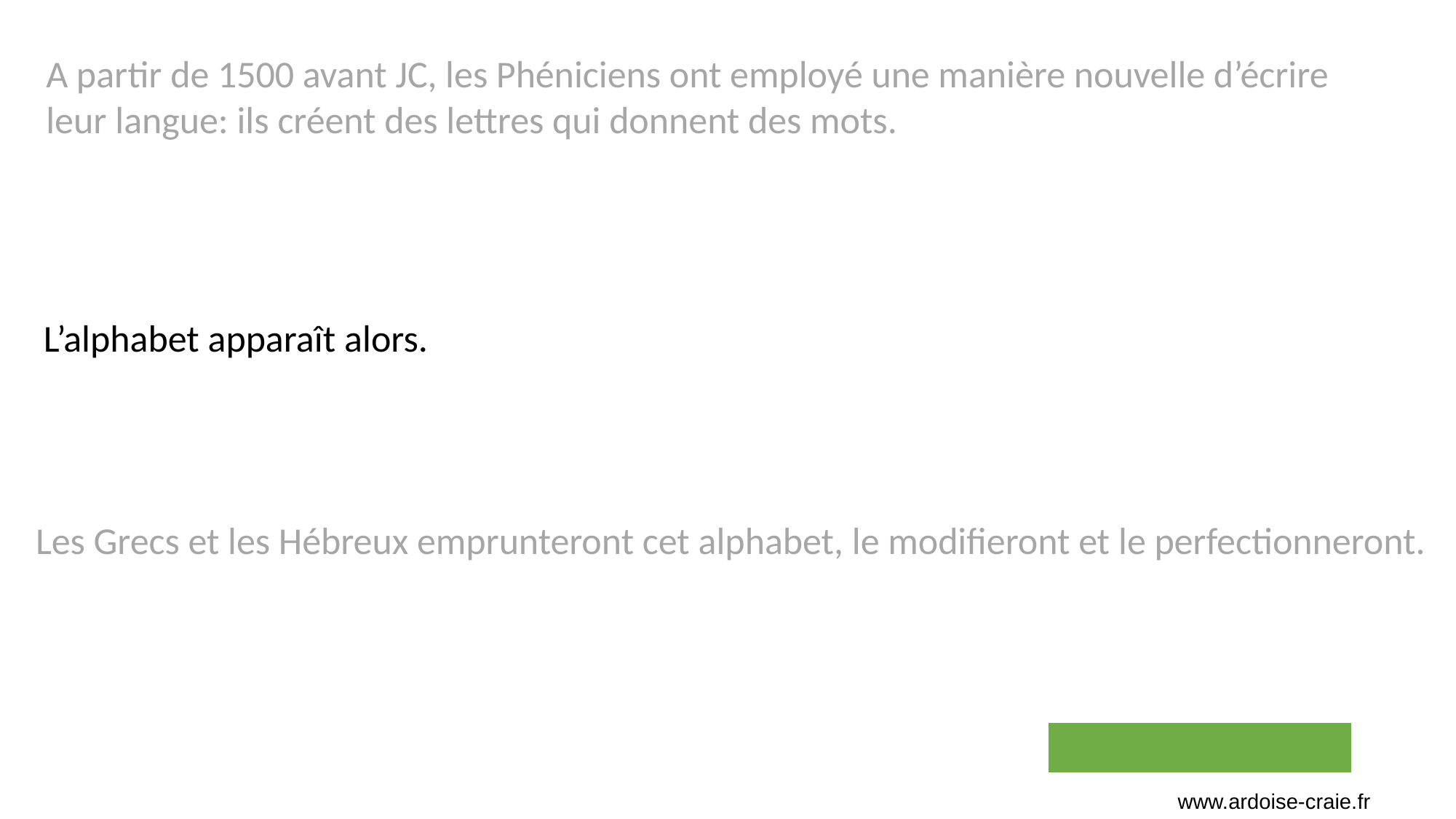

A partir de 1500 avant JC, les Phéniciens ont employé une manière nouvelle d’écrire
leur langue: ils créent des lettres qui donnent des mots.
L’alphabet apparaît alors.
Les Grecs et les Hébreux emprunteront cet alphabet, le modifieront et le perfectionneront.

www.ardoise-craie.fr